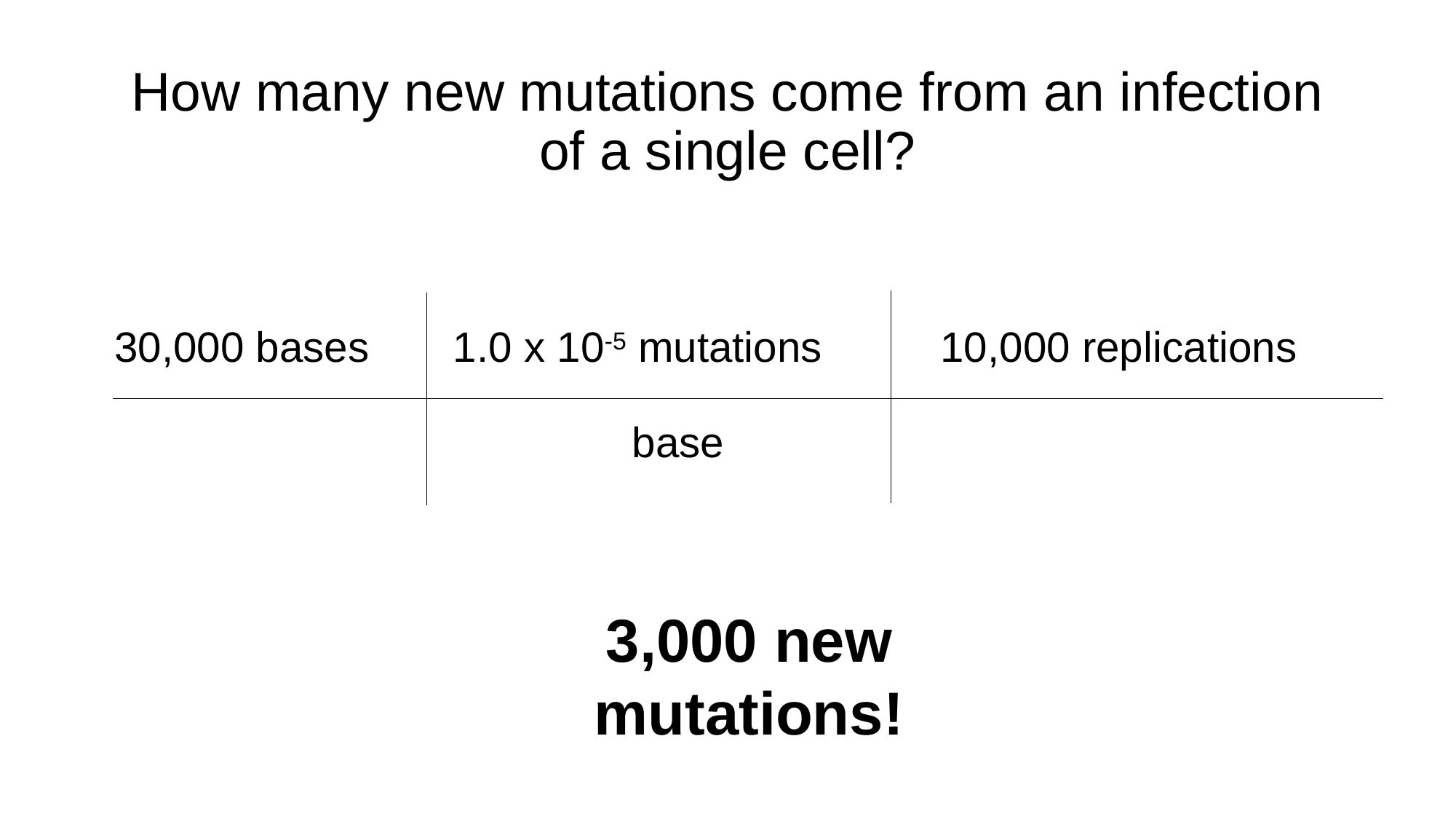

# How many new mutations come from an infection of a single cell?
30,000 bases
1.0 x 10-5 mutations
10,000 replications
base
3,000 new mutations!